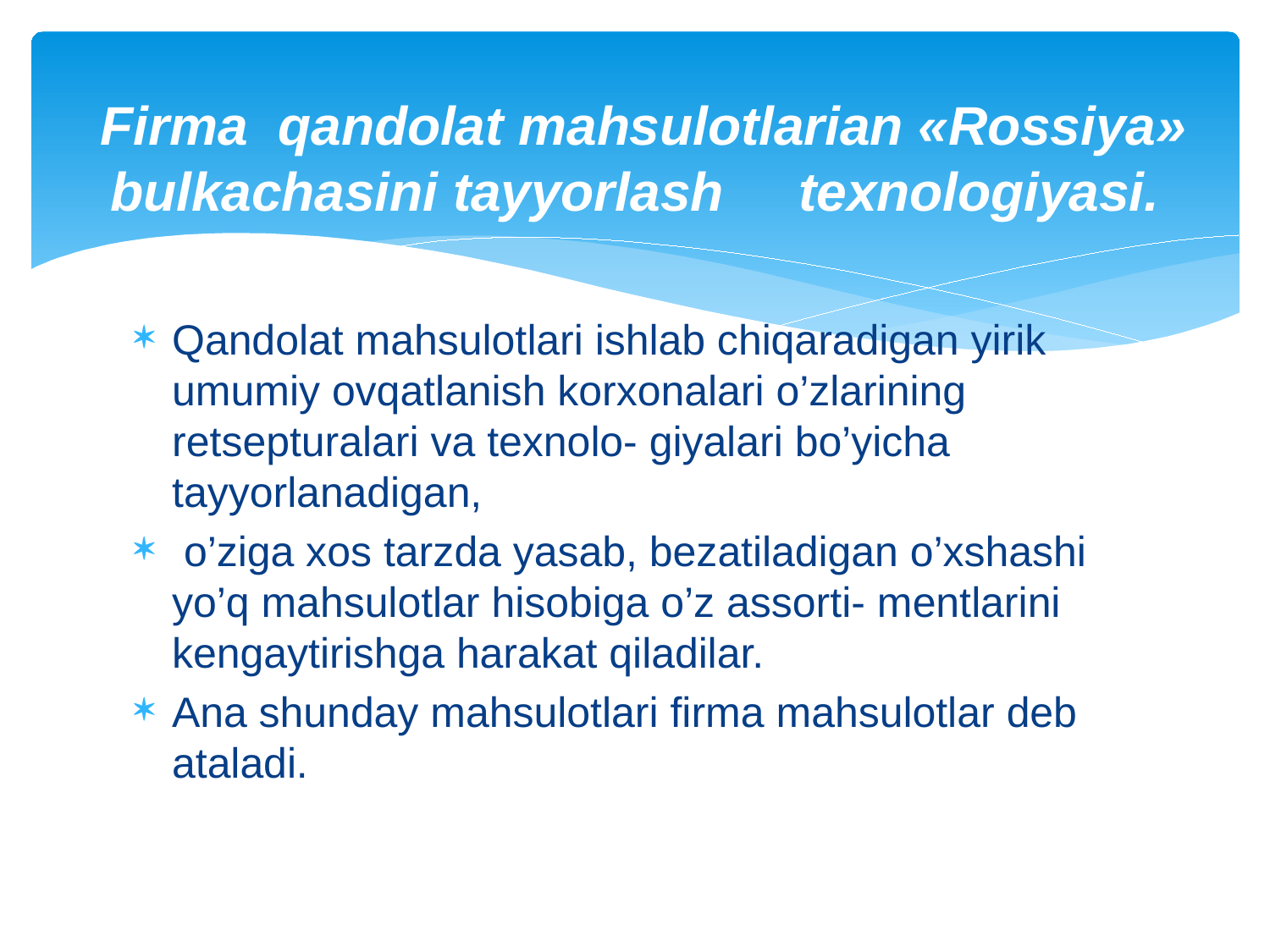

# Firma  qandolat mahsulotlarian «Rossiya» bulkachasini tayyorlash     texnologiyasi.
Qandolat mahsulotlari ishlab chiqaradigan yirik umumiy ovqatlanish korxonalari o’zlarining retsepturalari va texnolo- giyalari bo’yicha tayyorlanadigan,
 o’ziga xos tarzda yasab, bezatiladigan o’xshashi yo’q mahsulotlar hisobiga o’z assorti- mentlarini kengaytirishga harakat qiladilar.
Ana shunday mahsulotlari firma mahsulotlar deb ataladi.